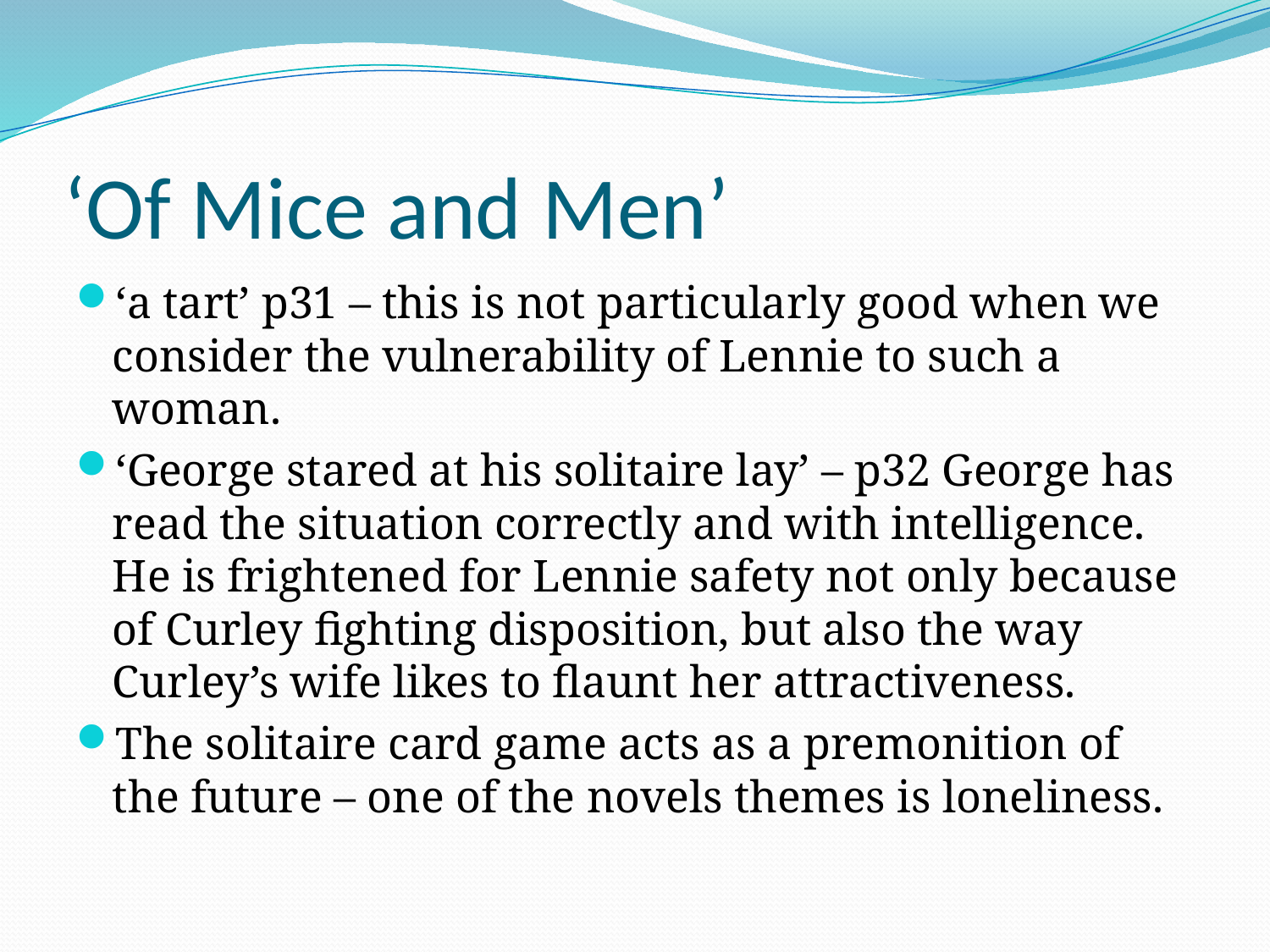

# ‘Of Mice and Men’
‘a tart’ p31 – this is not particularly good when we consider the vulnerability of Lennie to such a woman.
‘George stared at his solitaire lay’ – p32 George has read the situation correctly and with intelligence.  He is frightened for Lennie safety not only because of Curley fighting disposition, but also the way Curley’s wife likes to flaunt her attractiveness.
The solitaire card game acts as a premonition of the future – one of the novels themes is loneliness.